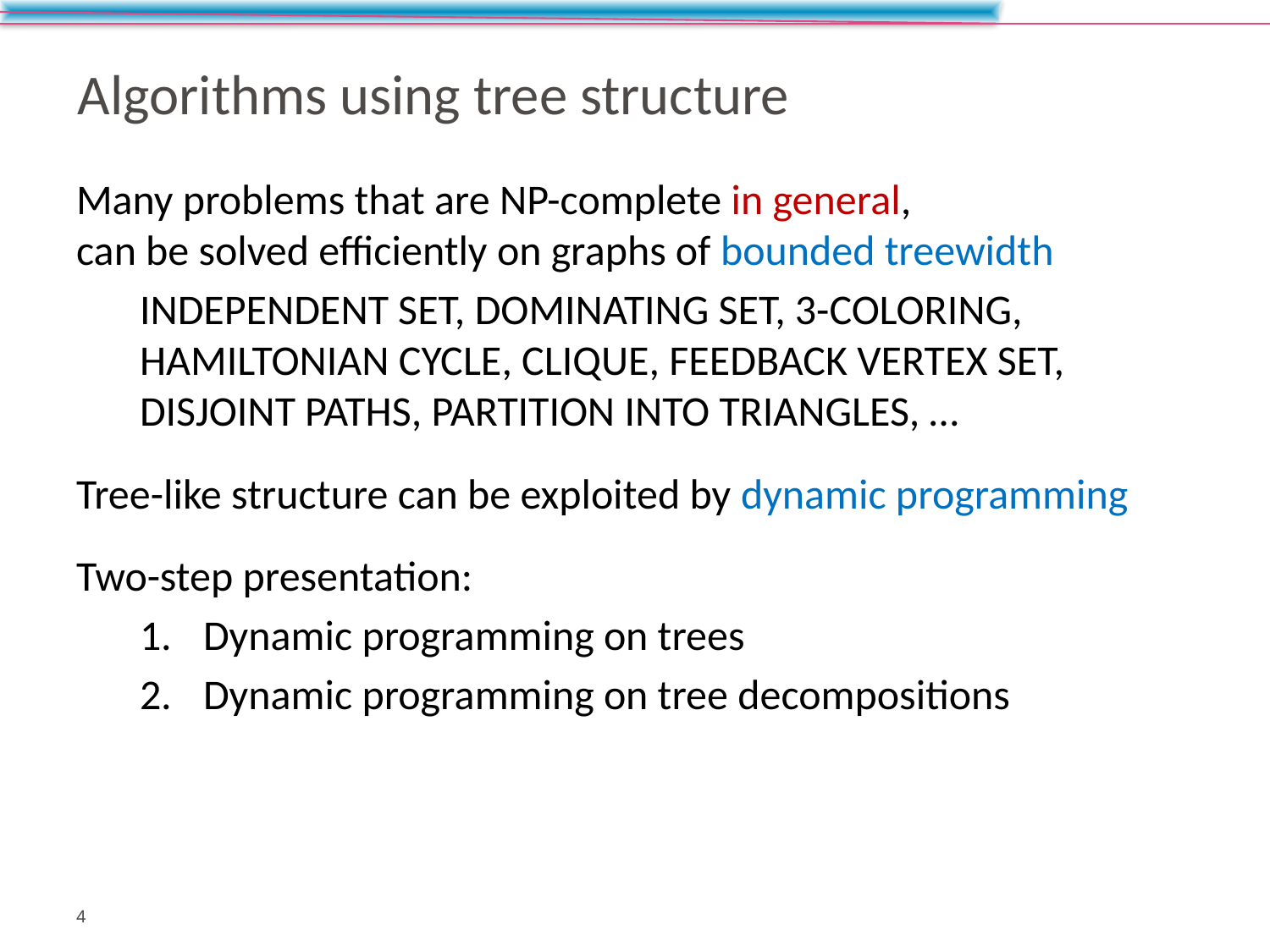

# Algorithms using tree structure
Many problems that are NP-complete in general,
can be solved efficiently on graphs of bounded treewidth
Independent Set, Dominating Set, 3-Coloring,
Hamiltonian Cycle, Clique, Feedback Vertex Set,
Disjoint Paths, Partition into Triangles, …
Tree-like structure can be exploited by dynamic programming
Two-step presentation:
Dynamic programming on trees
Dynamic programming on tree decompositions
4